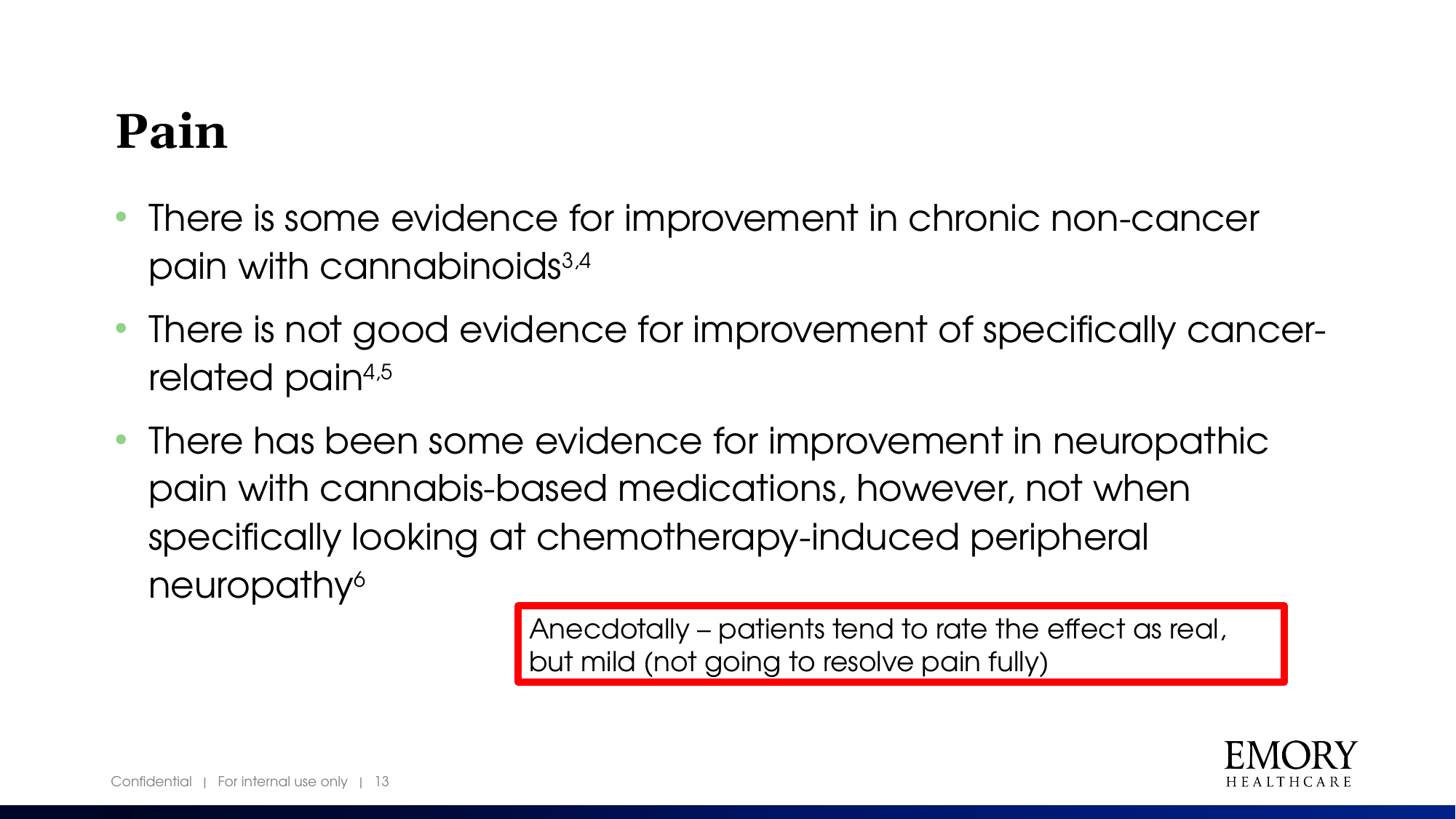

# Pain

There is some evidence for improvement in chronic non-cancer pain with cannabinoids3,4
There is not good evidence for improvement of specifically cancer-related pain4,5
There has been some evidence for improvement in neuropathic pain with cannabis-based medications, however, not when specifically looking at chemotherapy-induced peripheral neuropathy6

Anecdotally – patients tend to rate the effect as real, but mild (not going to resolve pain fully)